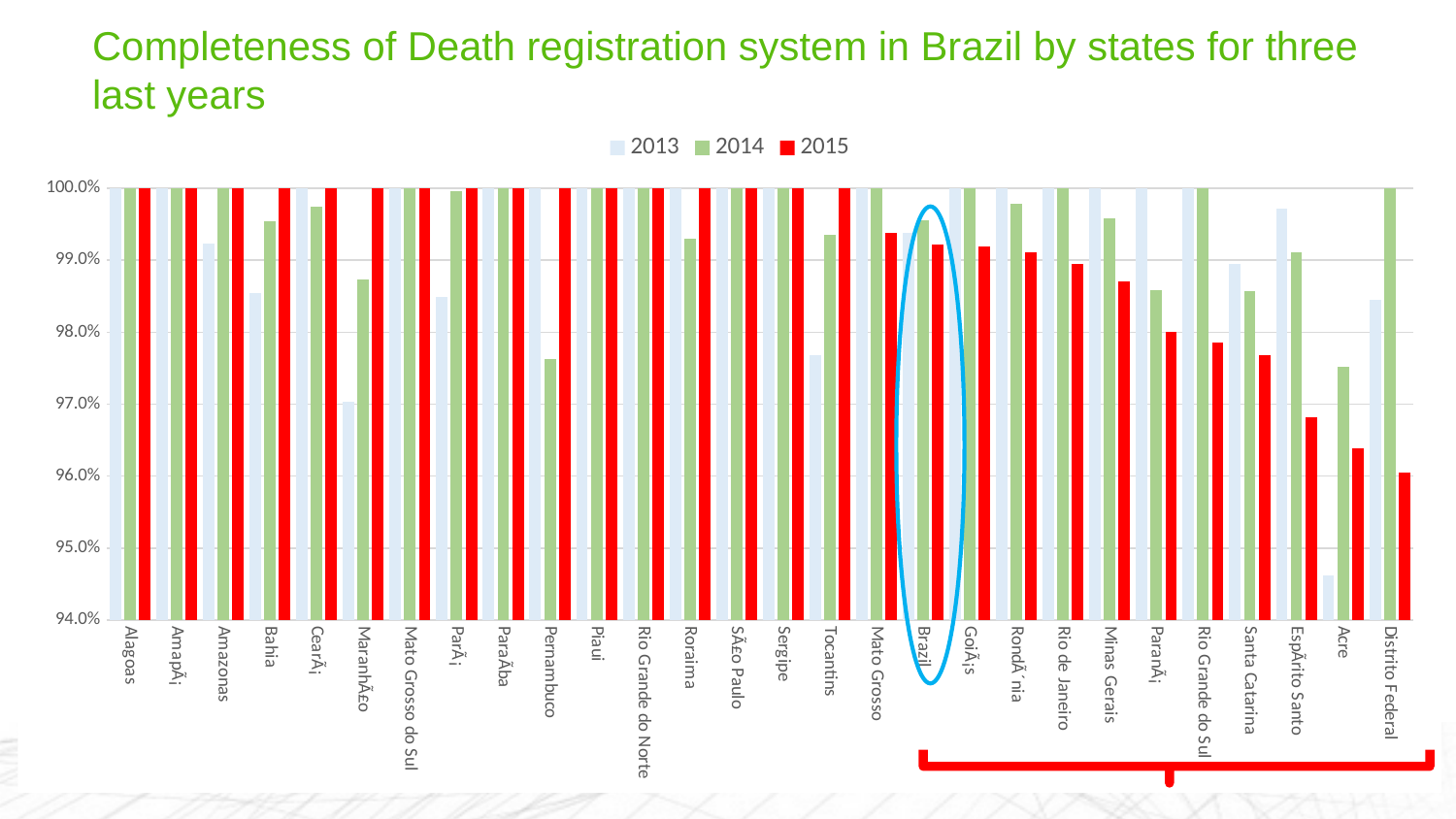

# Completeness of Death registration system in Brazil by states for three last years

### Chart

| Category | 2013 | 2014 | 2015 |
|---|---|---|---|
| Alagoas | 1.0 | 1.0 | 1.0 |
| AmapÃ¡ | 1.0 | 1.0 | 1.0 |
| Amazonas | 0.9923628 | 1.0 | 1.0 |
| Bahia | 0.98548812 | 0.99535567 | 1.0 |
| CearÃ¡ | 1.0 | 0.9974122 | 1.0 |
| MaranhÃ£o | 0.9703263 | 0.98739564 | 1.0 |
| Mato Grosso do Sul | 1.0 | 1.0 | 1.0 |
| ParÃ¡ | 0.98493588 | 0.99954265 | 1.0 |
| ParaÃ­ba | 1.0 | 1.0 | 1.0 |
| Pernambuco | 1.0 | 0.97627008 | 1.0 |
| Piaui | 1.0 | 1.0 | 1.0 |
| Rio Grande do Norte | 1.0 | 1.0 | 1.0 |
| Roraima | 1.0 | 0.99303329 | 1.0 |
| SÃ£o Paulo | 1.0 | 1.0 | 1.0 |
| Sergipe | 1.0 | 1.0 | 1.0 |
| Tocantins | 0.97679389 | 0.99356687 | 1.0 |
| Mato Grosso | 1.0 | 1.0 | 0.99384636 |
| Brazil | 0.9938330564285714 | 0.9955027185714285 | 0.9922004746428571 |
| GoiÃ¡s | 1.0 | 1.0 | 0.99191779 |
| RondÃ´nia | 1.0 | 0.99783546 | 0.99115479 |
| Rio de Janeiro | 1.0 | 1.0 | 0.98952174 |
| Minas Gerais | 1.0 | 0.99589026 | 0.9871217 |
| ParanÃ¡ | 1.0 | 0.98580414 | 0.98007214 |
| Rio Grande do Sul | 1.0 | 1.0 | 0.9786222 |
| Santa Catarina | 0.98948586 | 0.98569494 | 0.97679293 |
| EspÃ­rito Santo | 0.99717432 | 0.99113429 | 0.96815604 |
| Acre | 0.94625574 | 0.97514063 | 0.9638589 |
| Distrito Federal | 0.98450267 | 1.0 | 0.9605487 |
6